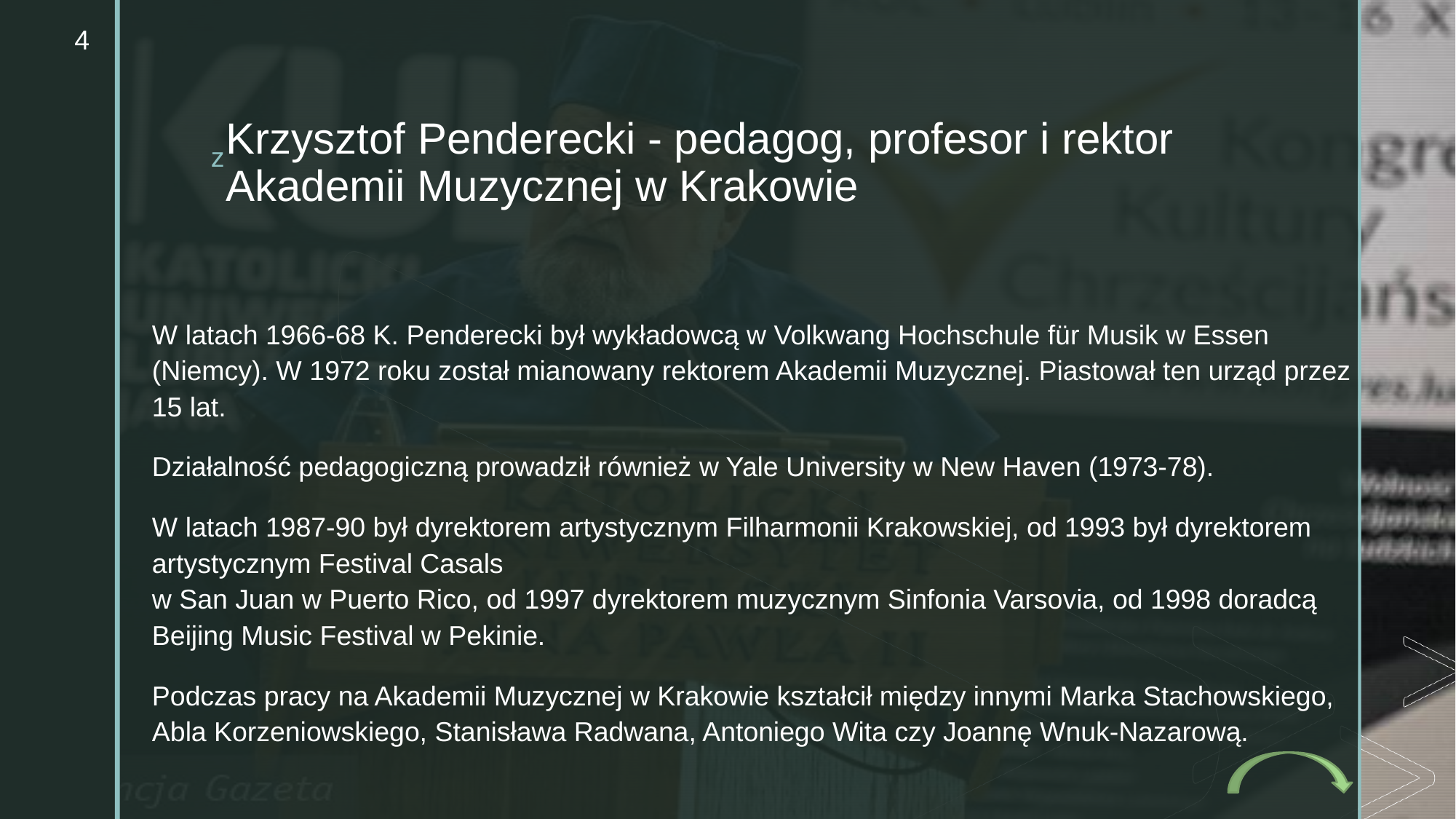

4
# Krzysztof Penderecki - pedagog, profesor i rektor Akademii Muzycznej w Krakowie
W latach 1966-68 K. Penderecki był wykładowcą w Volkwang Hochschule für Musik w Essen (Niemcy). W 1972 roku został mianowany rektorem Akademii Muzycznej. Piastował ten urząd przez 15 lat.
Działalność pedagogiczną prowadził również w Yale University w New Haven (1973-78).
W latach 1987-90 był dyrektorem artystycznym Filharmonii Krakowskiej, od 1993 był dyrektorem artystycznym Festival Casals
w San Juan w Puerto Rico, od 1997 dyrektorem muzycznym Sinfonia Varsovia, od 1998 doradcą Beijing Music Festival w Pekinie.
Podczas pracy na Akademii Muzycznej w Krakowie kształcił między innymi Marka Stachowskiego, Abla Korzeniowskiego, Stanisława Radwana, Antoniego Wita czy Joannę Wnuk-Nazarową.